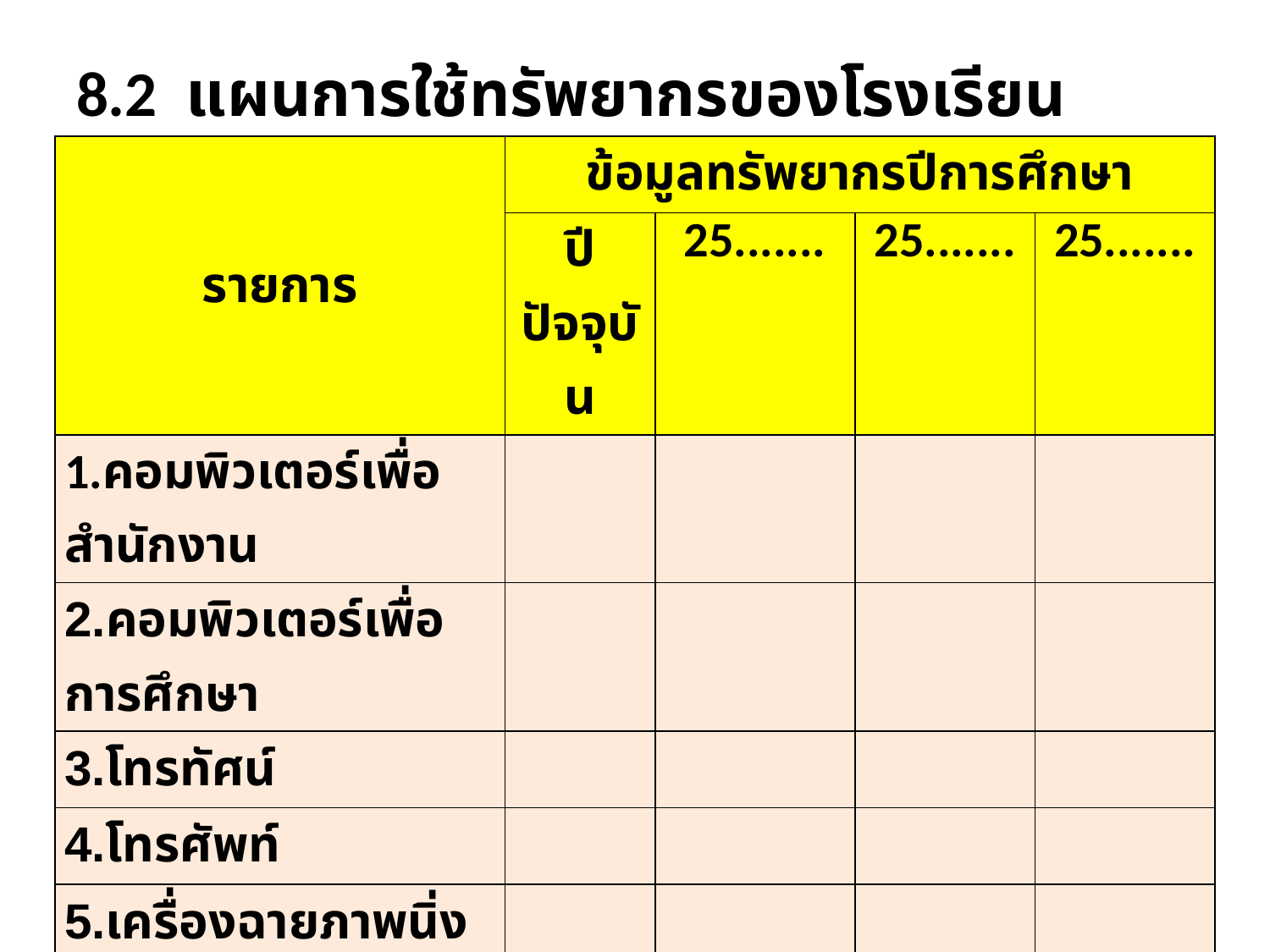

8.2  แผนการใช้ทรัพยากรของโรงเรียน

| รายการ | ข้อมูลทรัพยากรปีการศึกษา |  |  |  |
| --- | --- | --- | --- | --- |
|  | ปีปัจจุบัน | 25....... | 25....... | 25....... |
| 1.คอมพิวเตอร์เพื่อสำนักงาน |  |  |  |  |
| 2.คอมพิวเตอร์เพื่อการศึกษา |  |  |  |  |
| 3.โทรทัศน์ |  |  |  |  |
| 4.โทรศัพท์ |  |  |  |  |
| 5.เครื่องฉายภาพนิ่ง |  |  |  |  |
| ฯลฯ |  |  |  |  |
ดร.ไพเราะ มีบางยาง